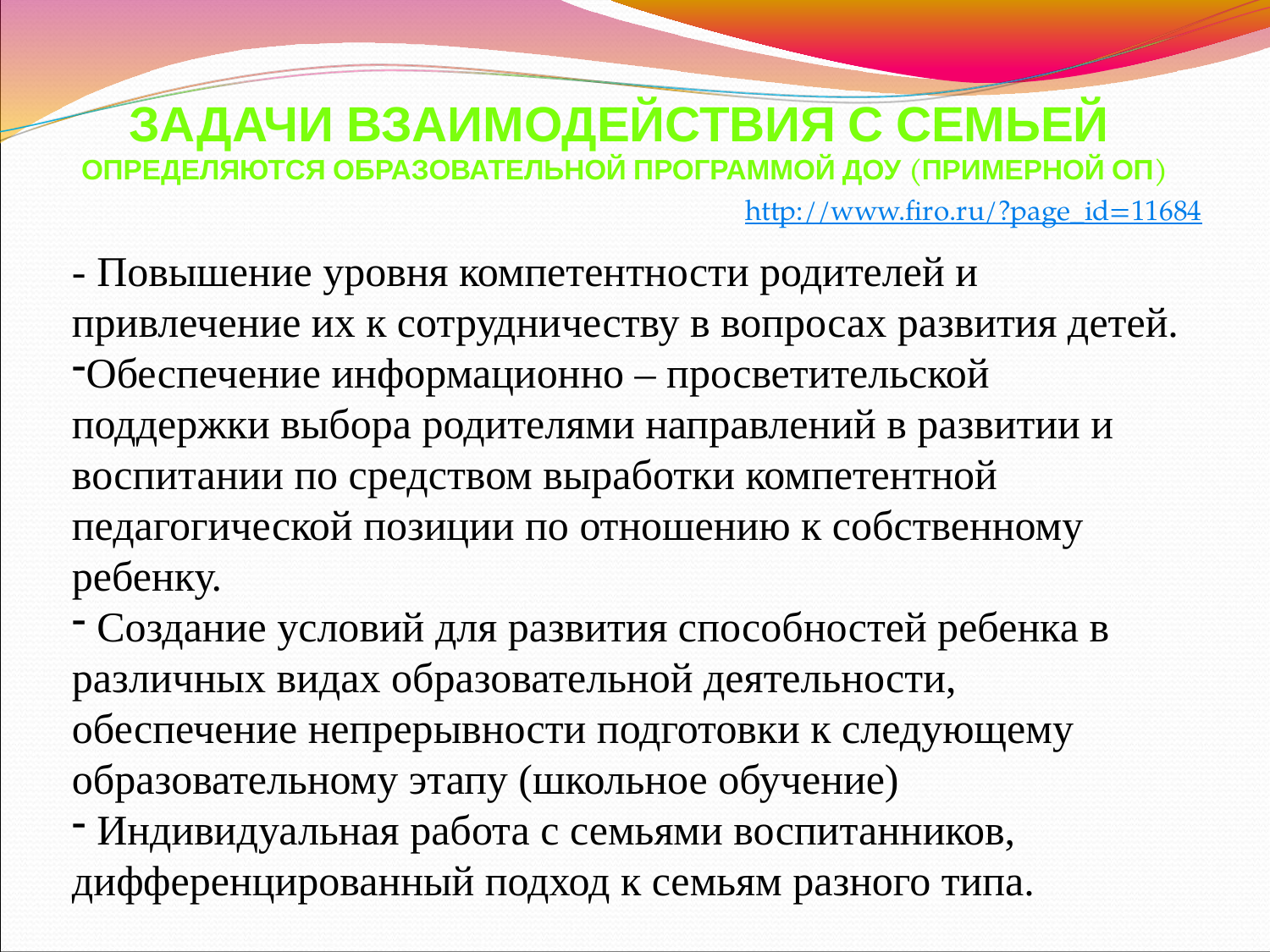

Задачи взаимодействия с семьей  определяются образовательной программой Доу (примерной ОП)
http://www.firo.ru/?page_id=11684
- Повышение уровня компетентности родителей и
привлечение их к сотрудничеству в вопросах развития детей.
Обеспечение информационно – просветительской
поддержки выбора родителями направлений в развитии и воспитании по средством выработки компетентной
педагогической позиции по отношению к собственному
ребенку.
 Создание условий для развития способностей ребенка в различных видах образовательной деятельности, обеспечение непрерывности подготовки к следующему образовательному этапу (школьное обучение)
 Индивидуальная работа с семьями воспитанников, дифференцированный подход к семьям разного типа.